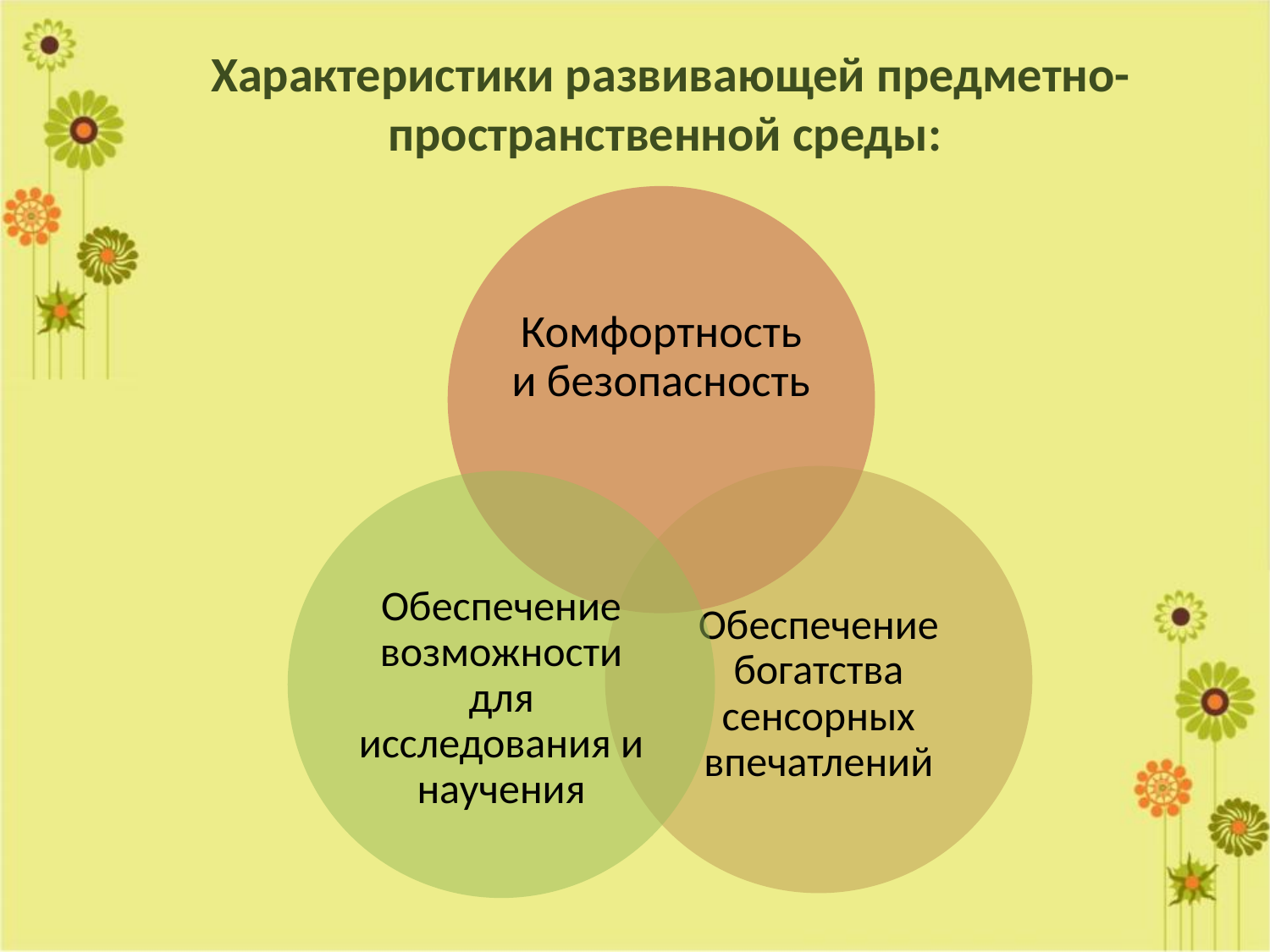

# Характеристики развивающей предметно-пространственной среды:
Комфортность и безопасность
Обеспечение богатства сенсорных впечатлений
Обеспечение возможности для исследования и научения